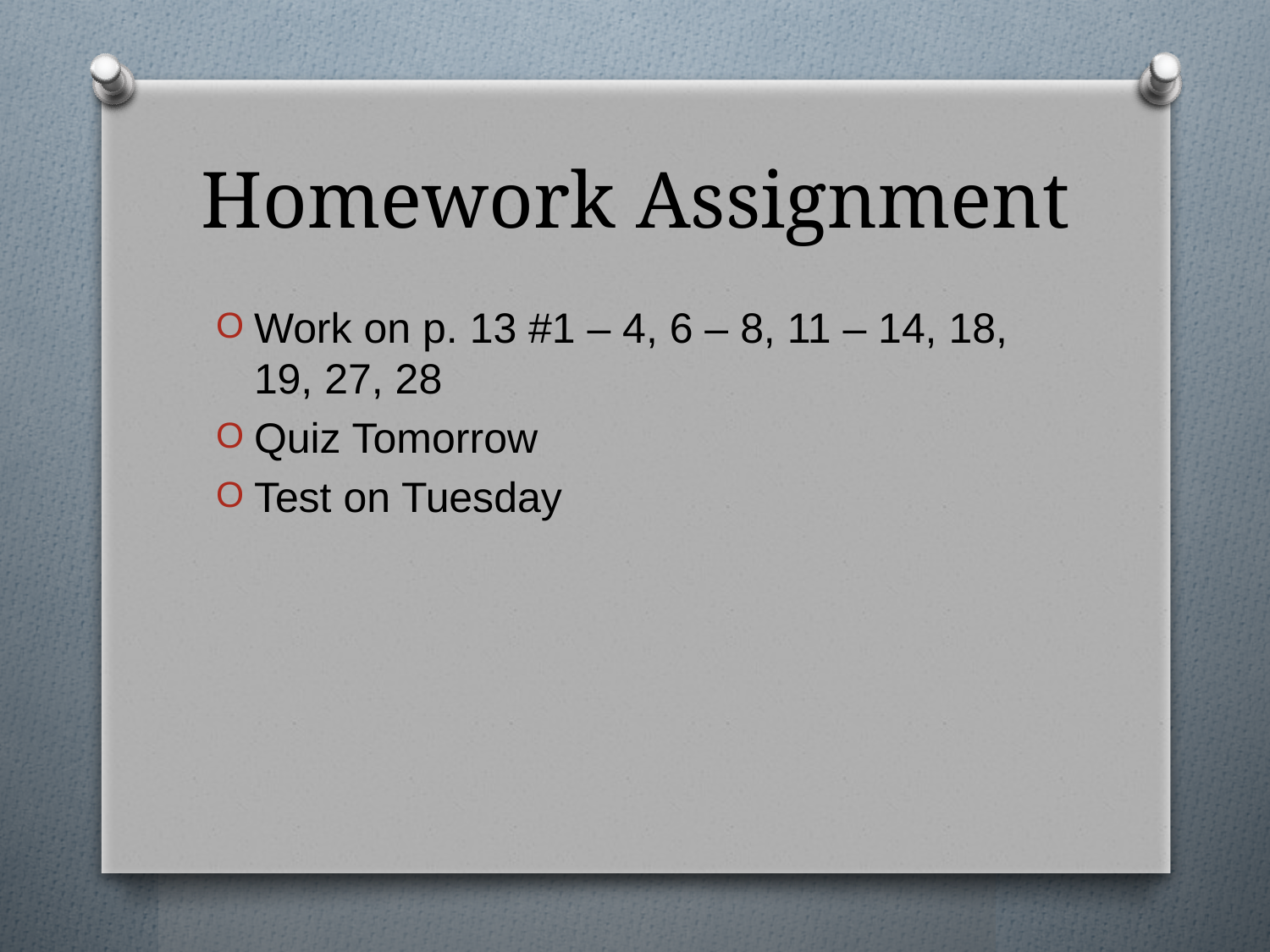

# Homework Assignment
Work on p. 13 #1 – 4, 6 – 8, 11 – 14, 18, 19, 27, 28
Quiz Tomorrow
Test on Tuesday